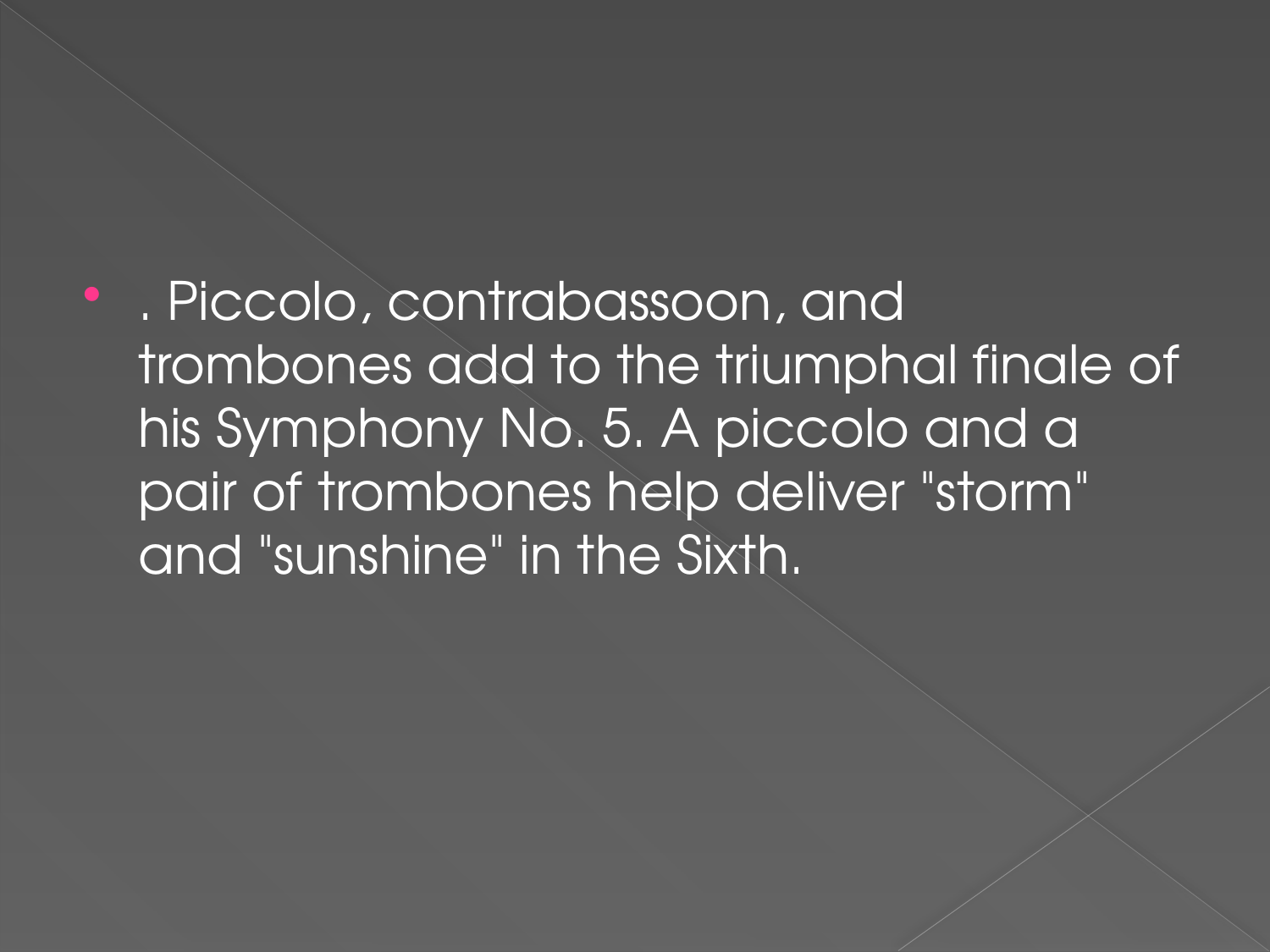

#
. Piccolo, contrabassoon, and trombones add to the triumphal finale of his Symphony No. 5. A piccolo and a pair of trombones help deliver "storm" and "sunshine" in the Sixth.